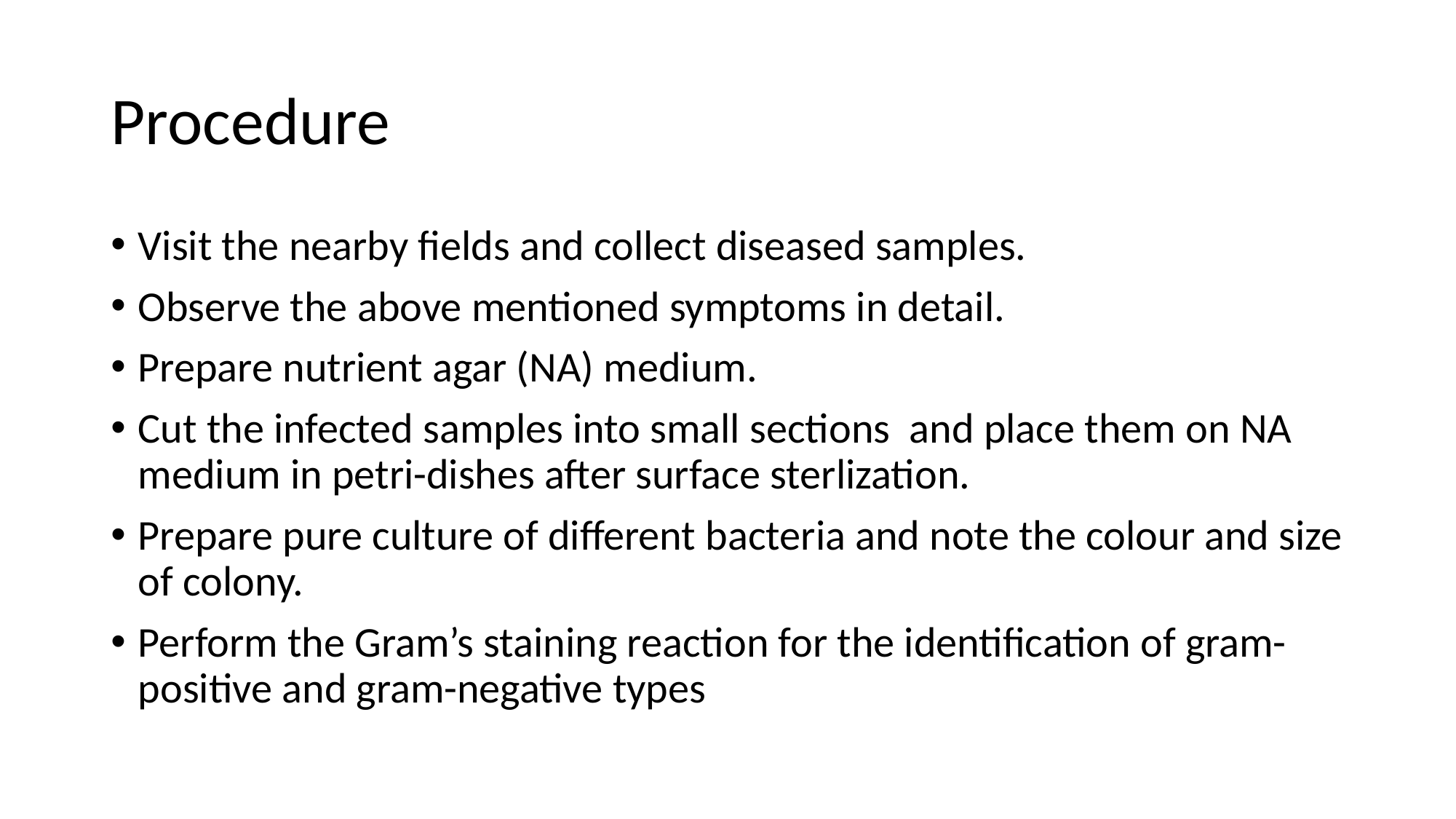

# Procedure
Visit the nearby fields and collect diseased samples.
Observe the above mentioned symptoms in detail.
Prepare nutrient agar (NA) medium.
Cut the infected samples into small sections  and place them on NA medium in petri-dishes after surface sterlization.
Prepare pure culture of different bacteria and note the colour and size of colony.
Perform the Gram’s staining reaction for the identification of gram-positive and gram-negative types